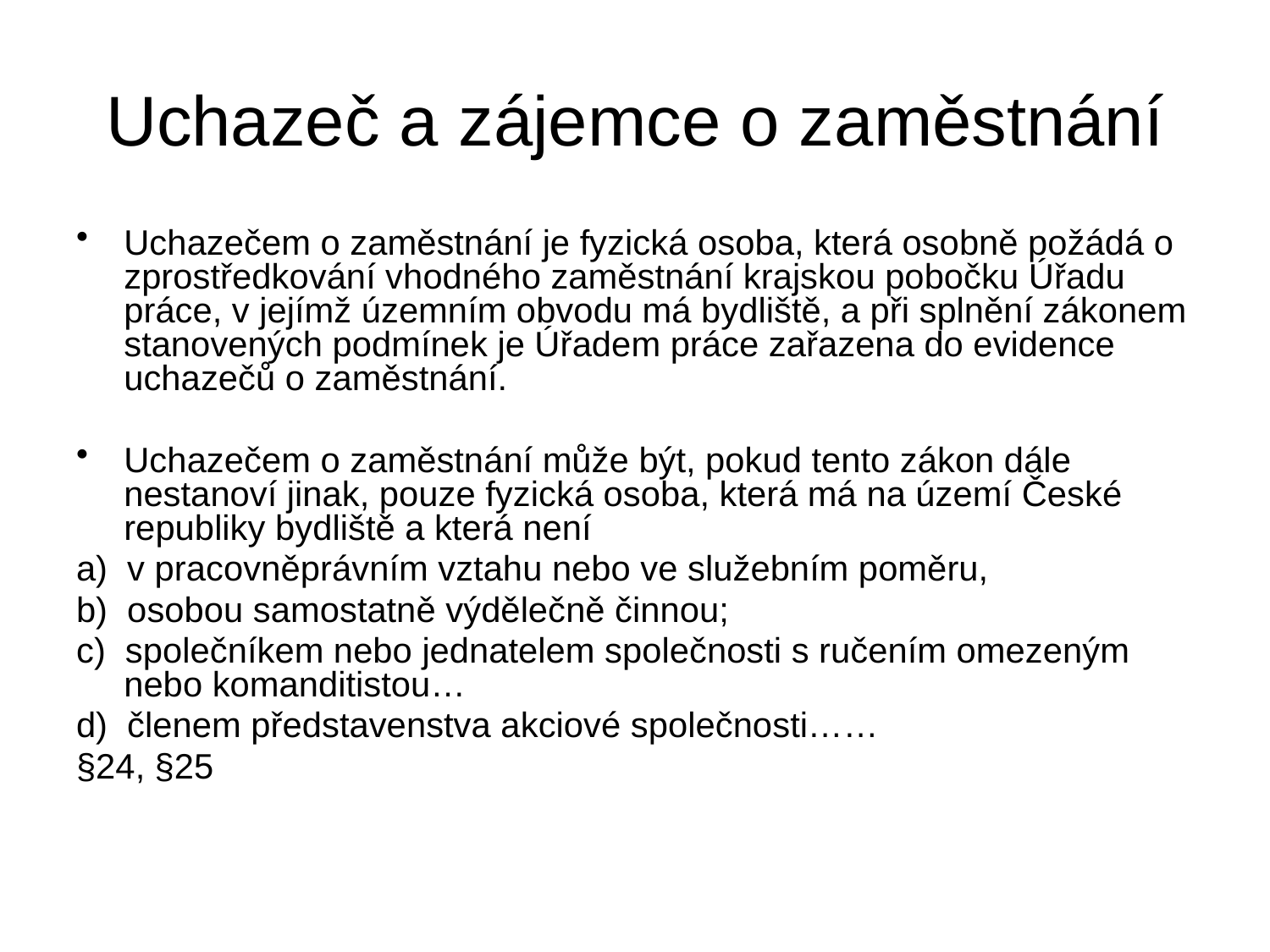

# Uchazeč a zájemce o zaměstnání
Uchazečem o zaměstnání je fyzická osoba, která osobně požádá o zprostředkování vhodného zaměstnání krajskou pobočku Úřadu práce, v jejímž územním obvodu má bydliště, a při splnění zákonem stanovených podmínek je Úřadem práce zařazena do evidence uchazečů o zaměstnání.

Uchazečem o zaměstnání může být, pokud tento zákon dále nestanoví jinak, pouze fyzická osoba, která má na území České republiky bydliště a která není
a)  v pracovněprávním vztahu nebo ve služebním poměru,
b)  osobou samostatně výdělečně činnou;
c)  společníkem nebo jednatelem společnosti s ručením omezeným nebo komanditistou…
d)  členem představenstva akciové společnosti……
§24, §25